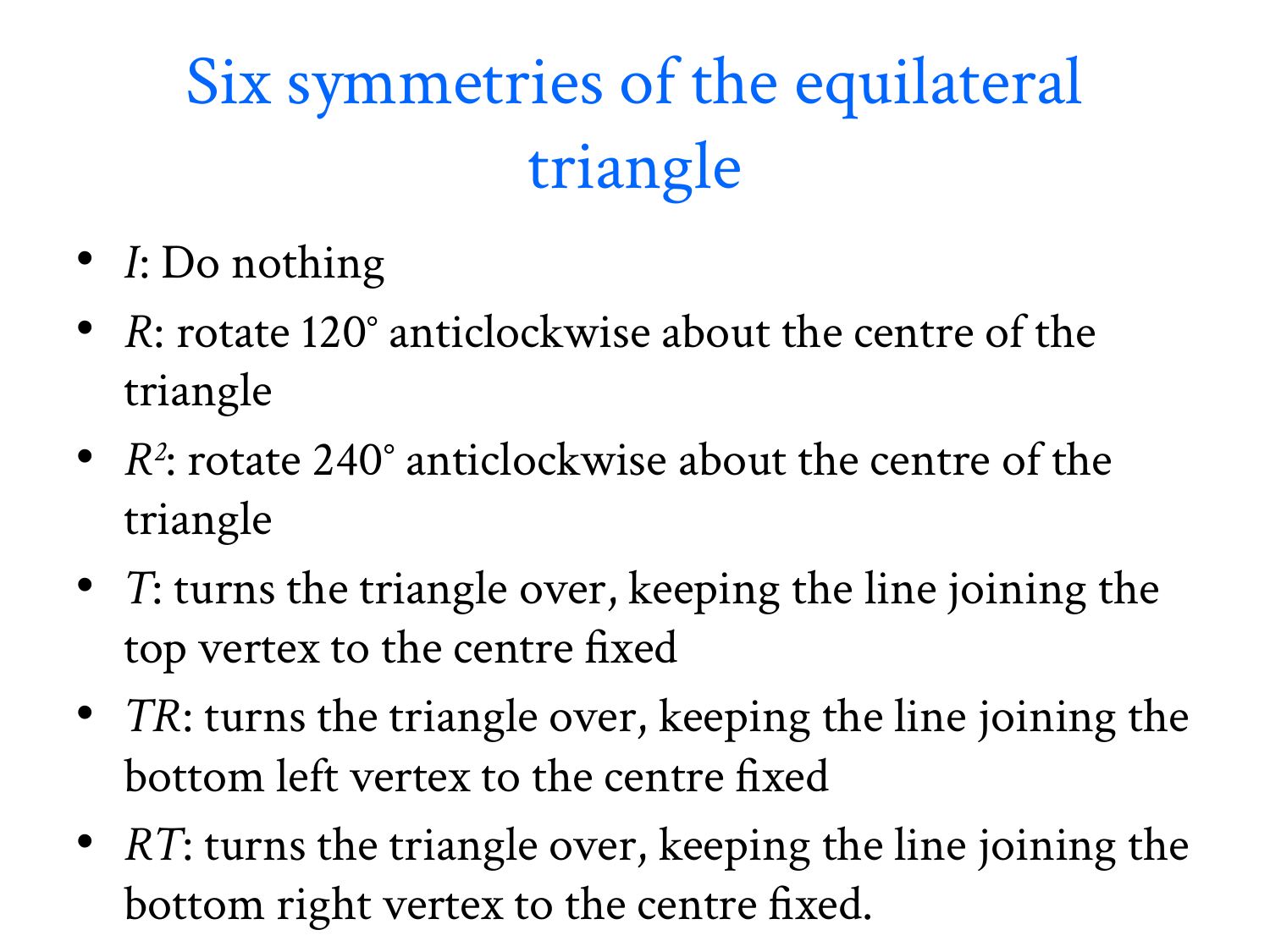

# Six symmetries of the equilateral triangle
I: Do nothing
R: rotate 120° anticlockwise about the centre of the triangle
R2: rotate 240° anticlockwise about the centre of the triangle
T: turns the triangle over, keeping the line joining the top vertex to the centre fixed
TR: turns the triangle over, keeping the line joining the bottom left vertex to the centre fixed
RT: turns the triangle over, keeping the line joining the bottom right vertex to the centre fixed.